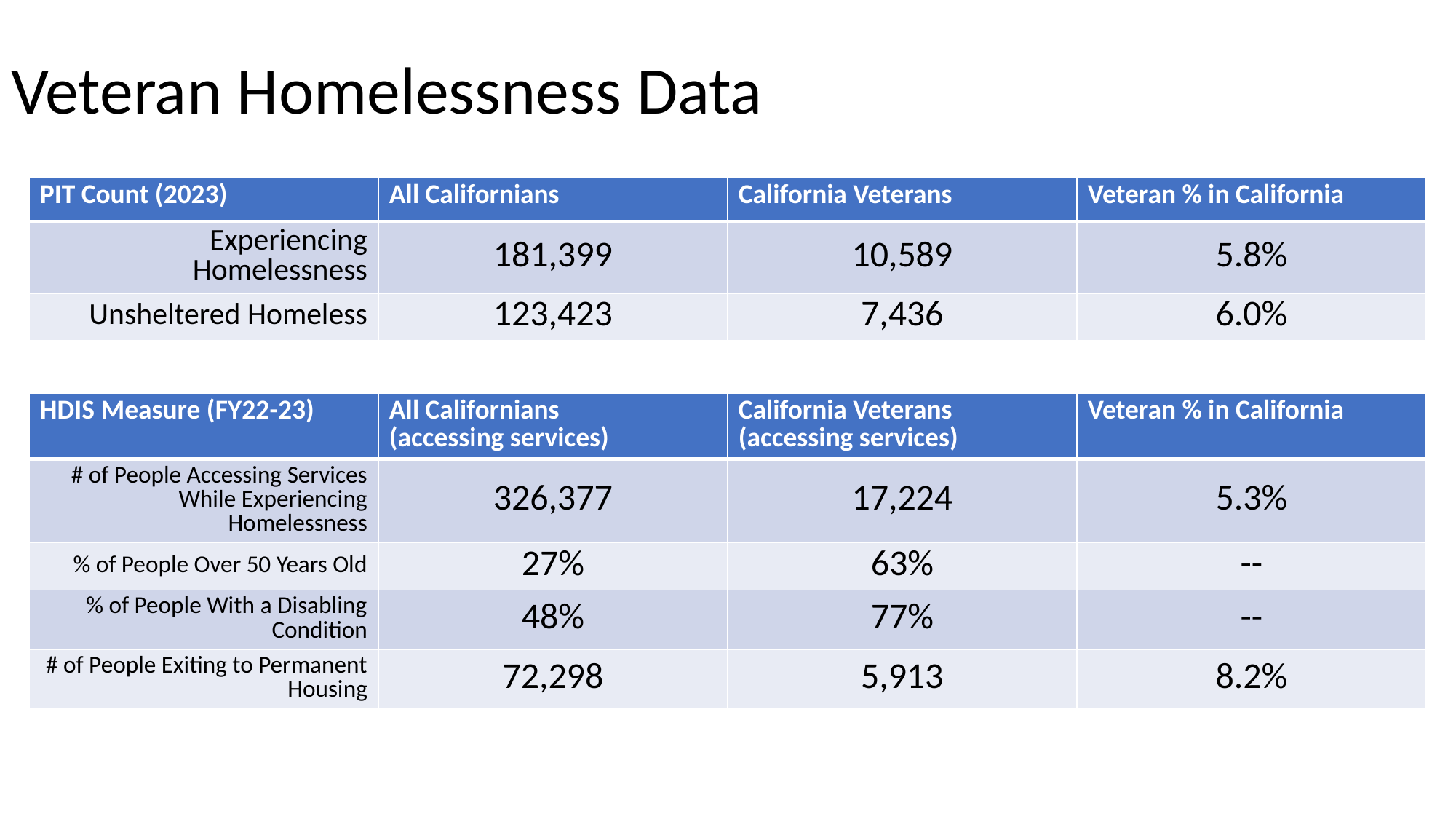

# Veteran Homelessness Data
| PIT Count (2023) | All Californians | California Veterans | Veteran % in California |
| --- | --- | --- | --- |
| Experiencing Homelessness | 181,399 | 10,589 | 5.8% |
| Unsheltered Homeless | 123,423 | 7,436 | 6.0% |
| HDIS Measure (FY22-23) | All Californians (accessing services) | California Veterans (accessing services) | Veteran % in California |
| --- | --- | --- | --- |
| # of People Accessing Services While Experiencing Homelessness | 326,377 | 17,224 | 5.3% |
| % of People Over 50 Years Old | 27% | 63% | -- |
| % of People With a Disabling Condition | 48% | 77% | -- |
| # of People Exiting to Permanent Housing | 72,298 | 5,913 | 8.2% |